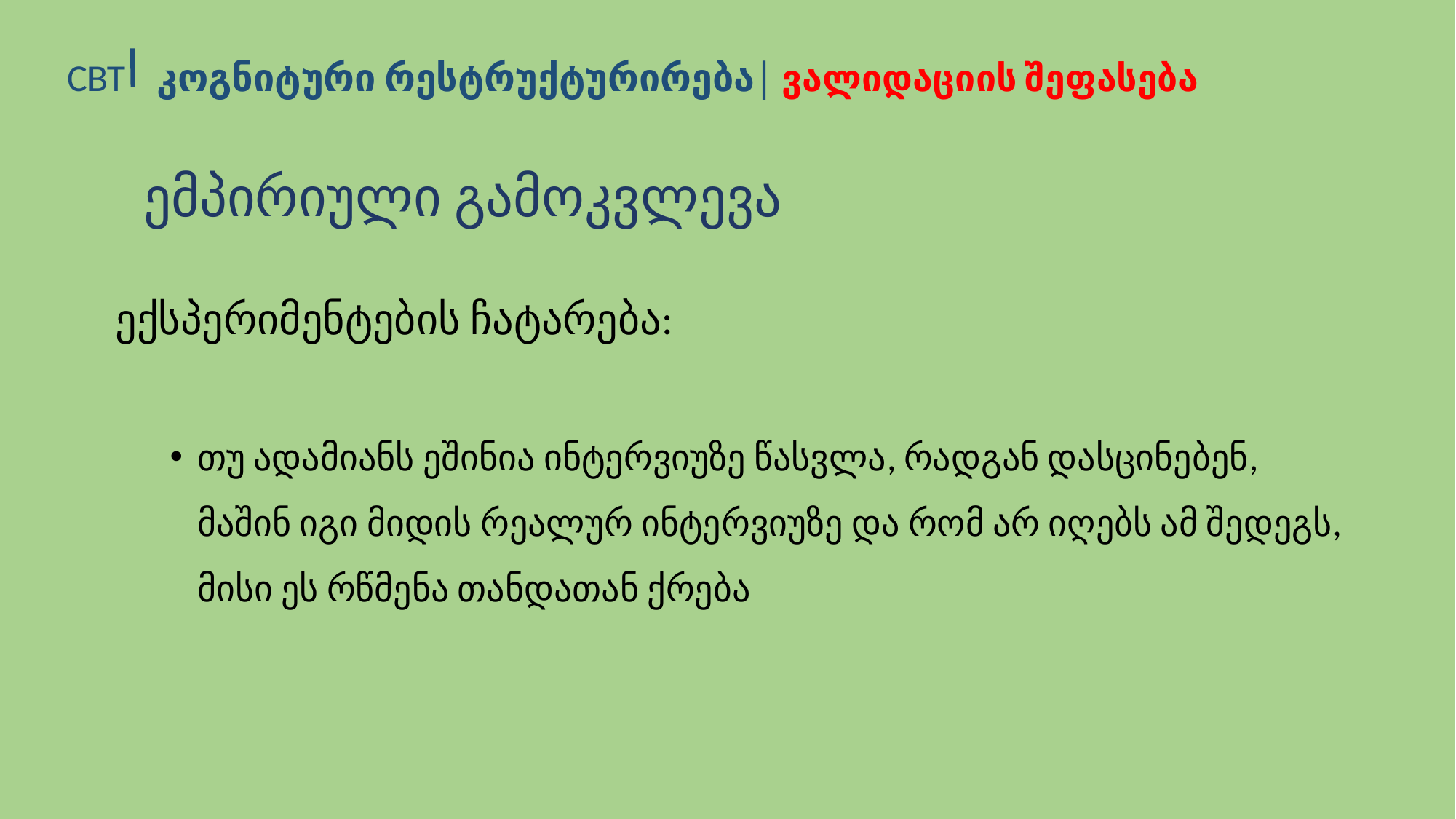

კოგნიტური რესტრუქტურირება│ ვალიდაციის შეფასება
CBT
# ემპირიული გამოკვლევა
ექსპერიმენტების ჩატარება:

თუ ადამიანს ეშინია ინტერვიუზე წასვლა, რადგან დასცინებენ, მაშინ იგი მიდის რეალურ ინტერვიუზე და რომ არ იღებს ამ შედეგს, მისი ეს რწმენა თანდათან ქრება